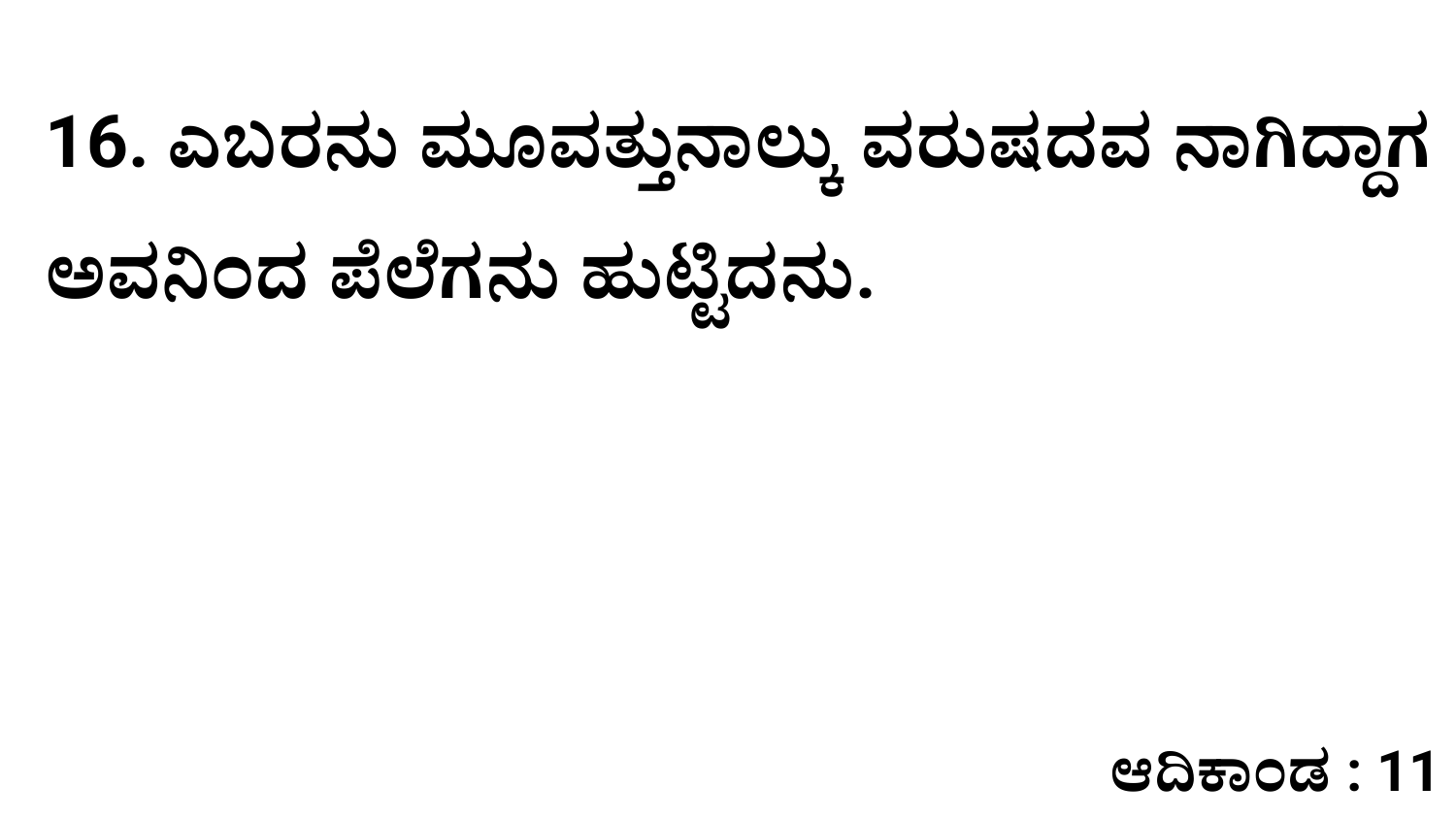

16. ಎಬರನು ಮೂವತ್ತುನಾಲ್ಕು ವರುಷದವ ನಾಗಿದ್ದಾಗ ಅವನಿಂದ ಪೆಲೆಗನು ಹುಟ್ಟಿದನು.
ಆದಿಕಾಂಡ : 11